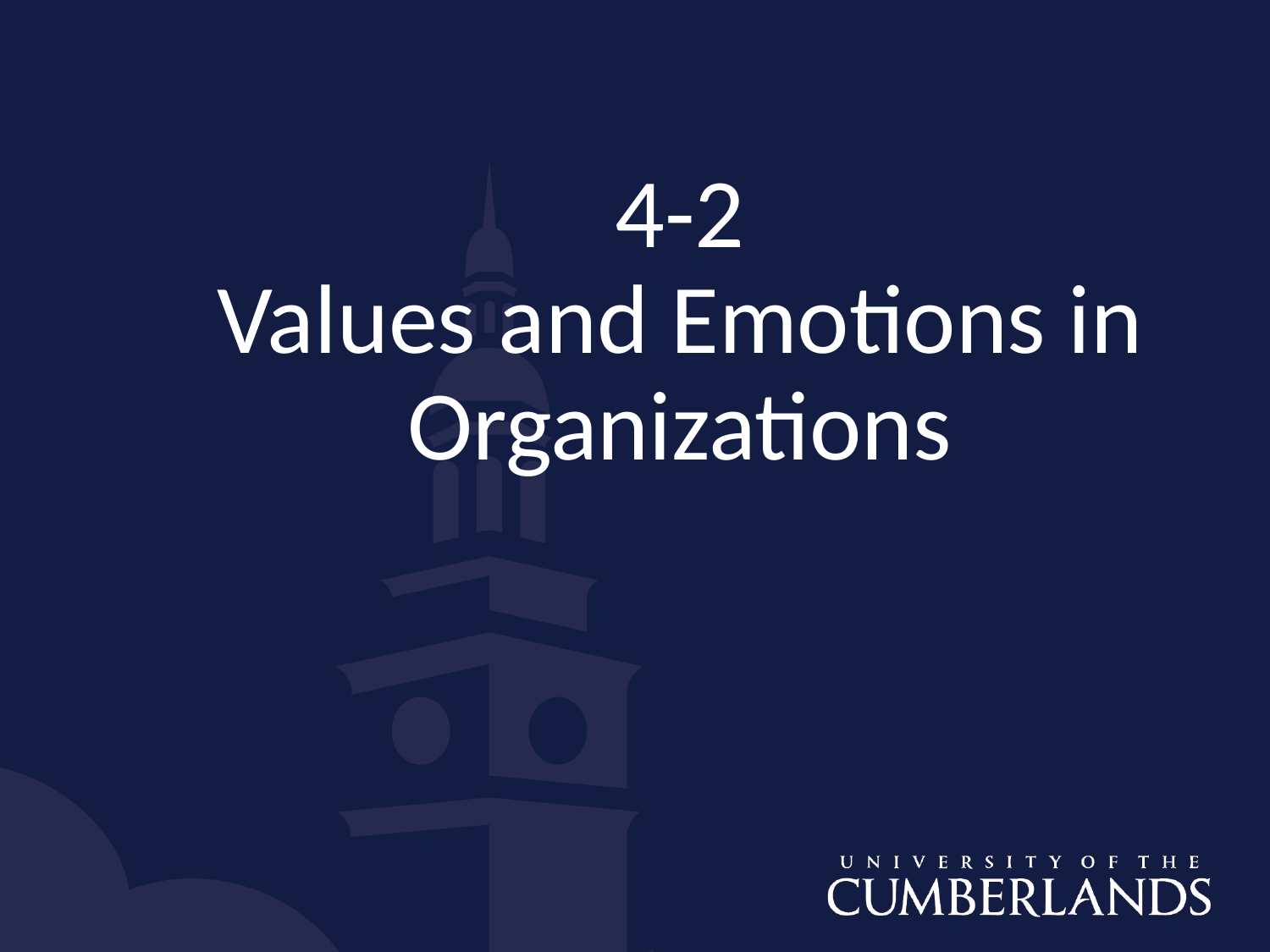

# 4-2 Values and Emotions in Organizations